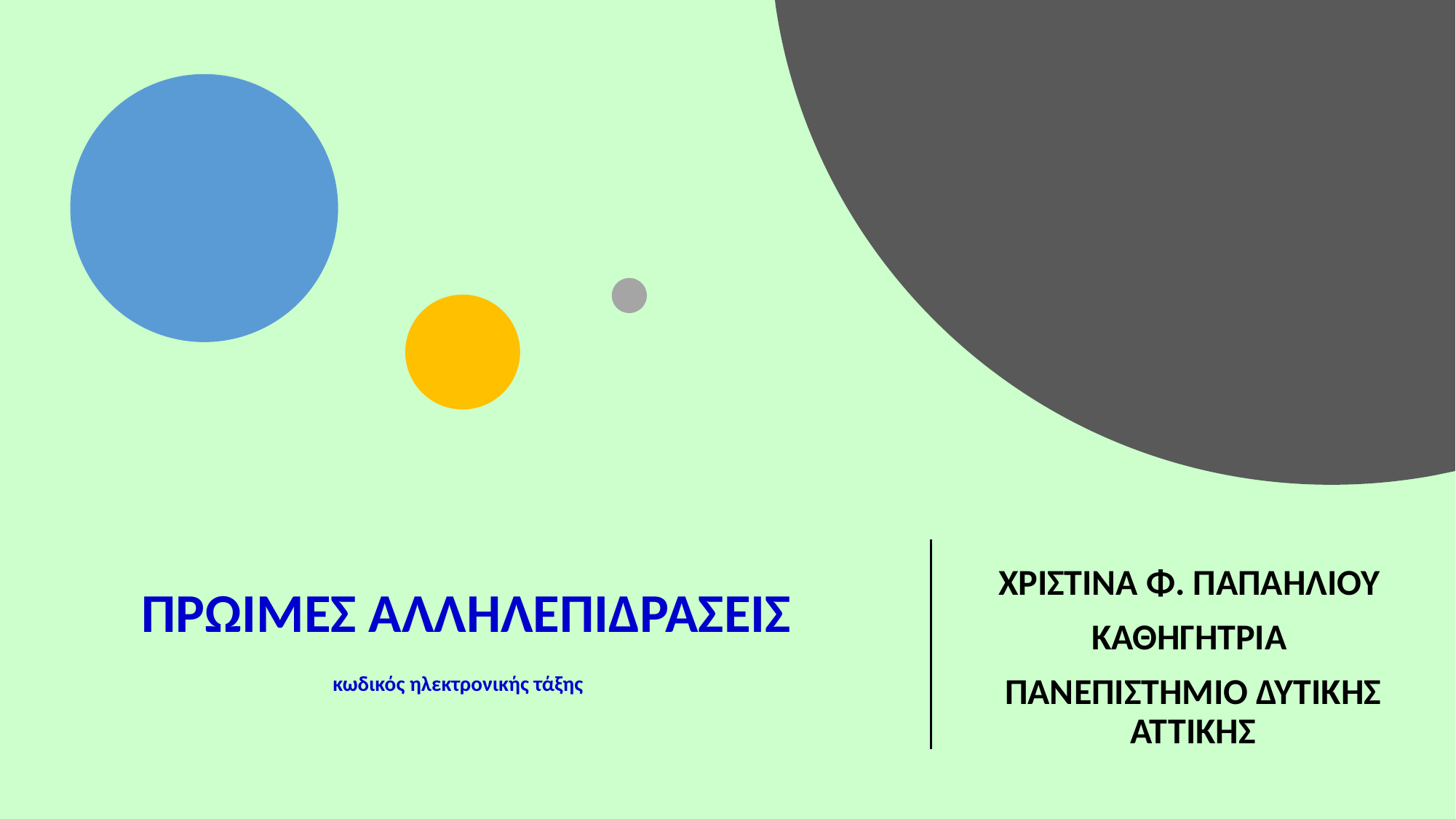

ΧΡΙΣΤΙΝΑ Φ. ΠΑΠΑΗΛΙΟΥ
ΚΑΘΗΓΗΤΡΙΑ
ΠΑΝΕΠΙΣΤΗΜΙΟ ΔΥΤΙΚΗΣ ΑΤΤΙΚΗΣ
# ΠΡΩΙΜΕΣ ΑΛΛΗΛΕΠΙΔΡΑΣΕΙΣ κωδικός ηλεκτρονικής τάξης